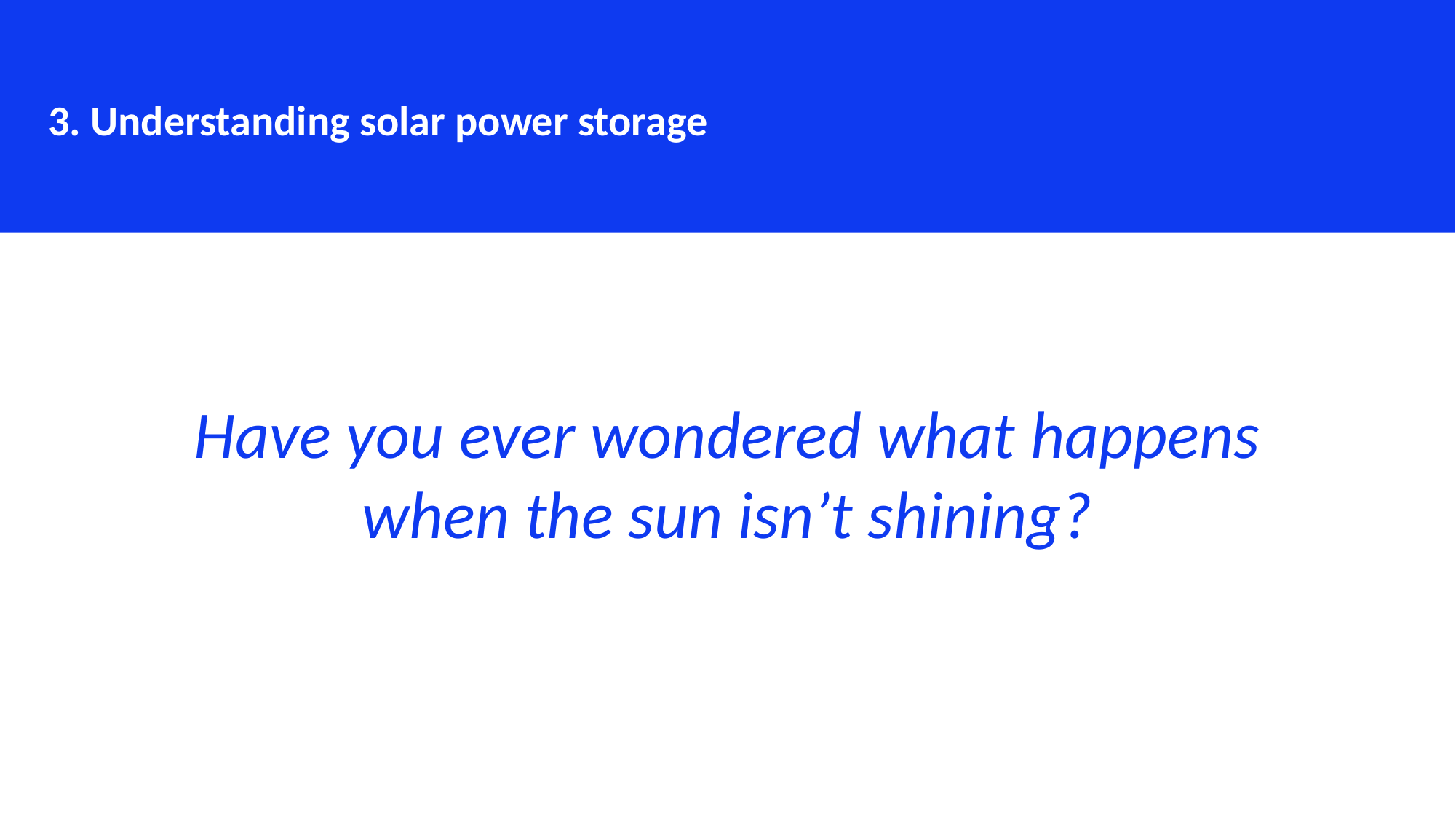

3. Understanding solar power storage

Have you ever wondered what happens when the sun isn’t shining?